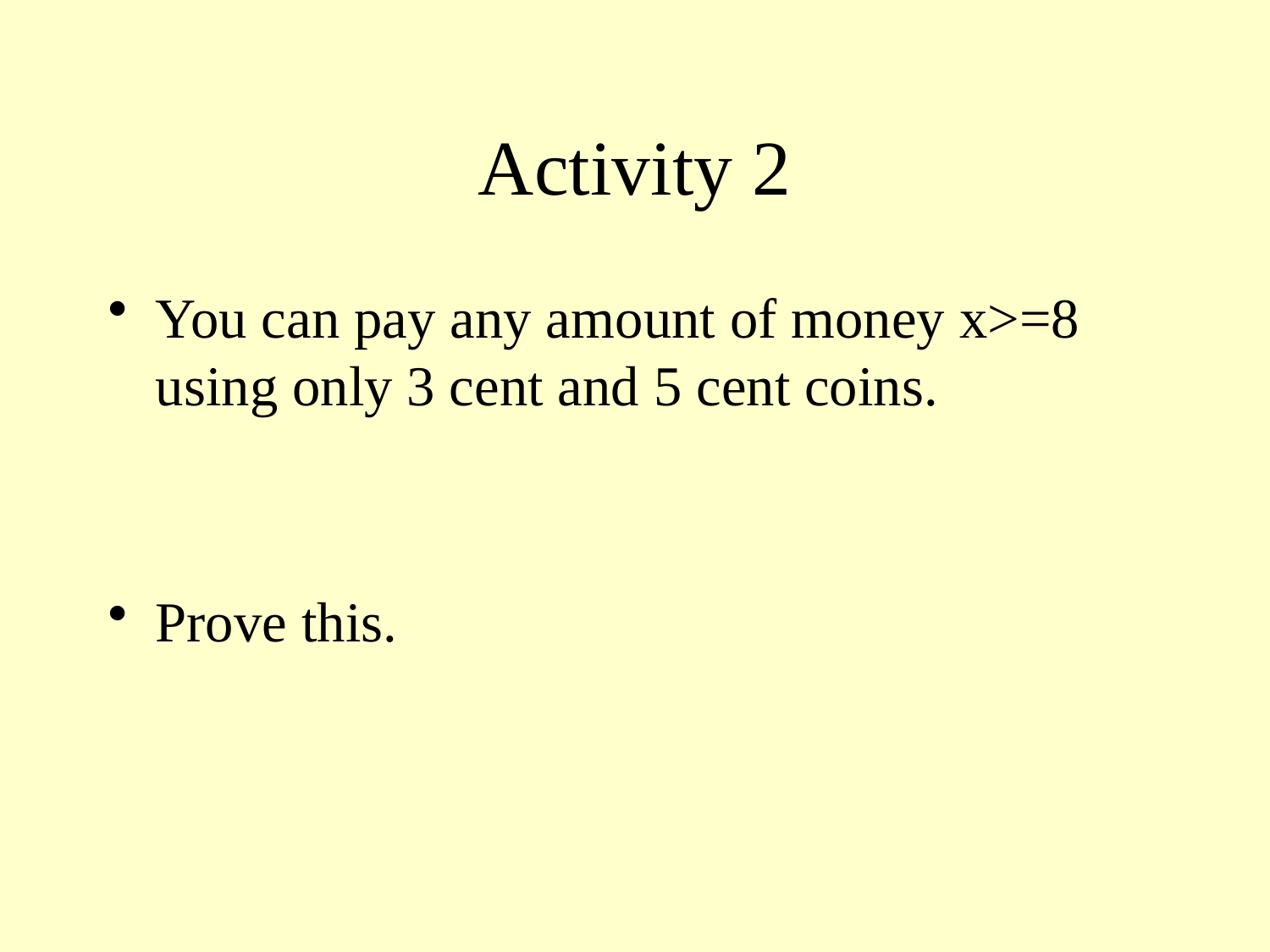

# Activity 2
You can pay any amount of money x>=8 using only 3 cent and 5 cent coins.

Prove this.